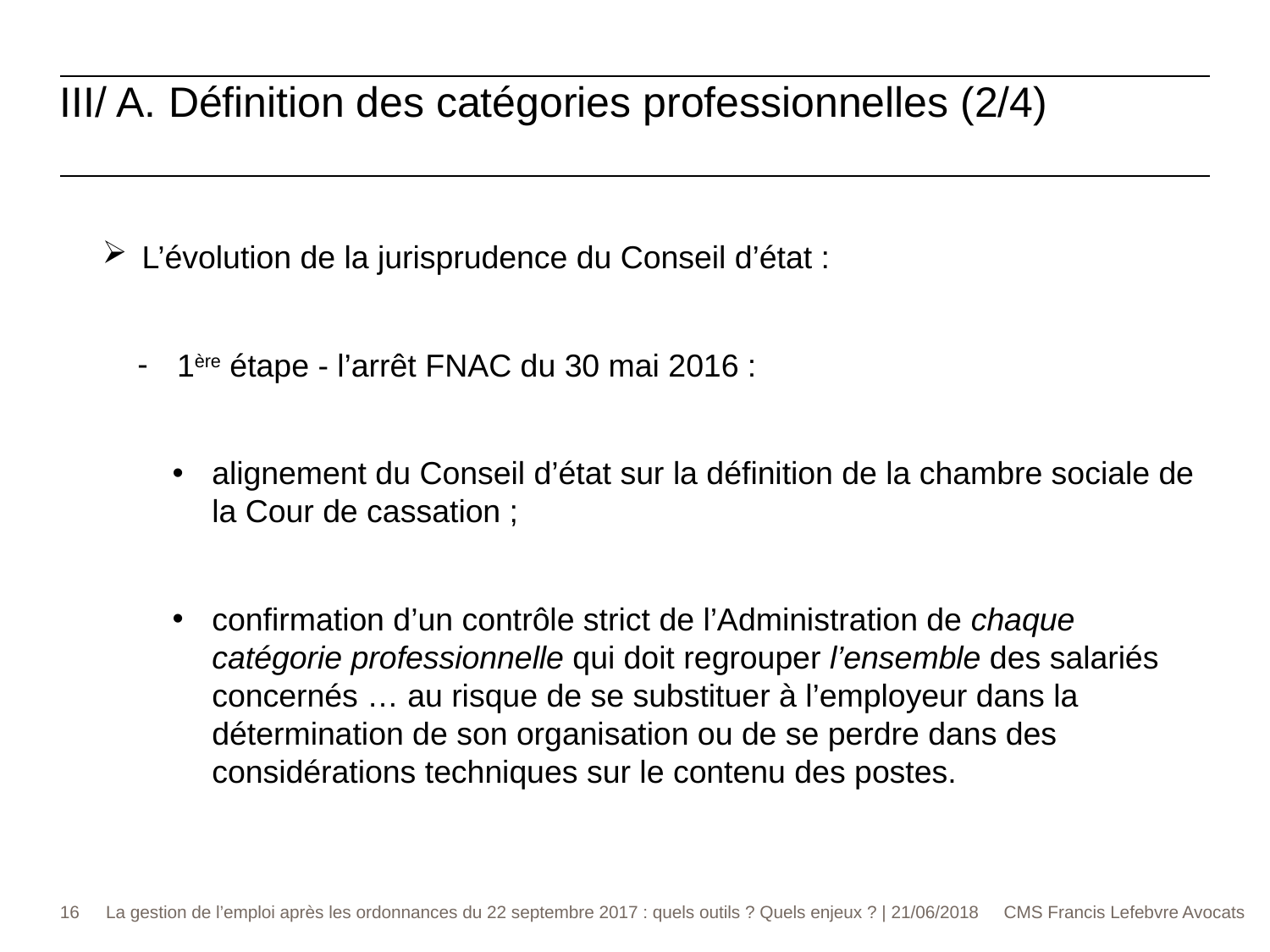

III/ A. Définition des catégories professionnelles (2/4)

L’évolution de la jurisprudence du Conseil d’état :

1ère étape - l’arrêt FNAC du 30 mai 2016 :

alignement du Conseil d’état sur la définition de la chambre sociale de la Cour de cassation ;

confirmation d’un contrôle strict de l’Administration de chaque catégorie professionnelle qui doit regrouper l’ensemble des salariés concernés … au risque de se substituer à l’employeur dans la détermination de son organisation ou de se perdre dans des considérations techniques sur le contenu des postes.

16